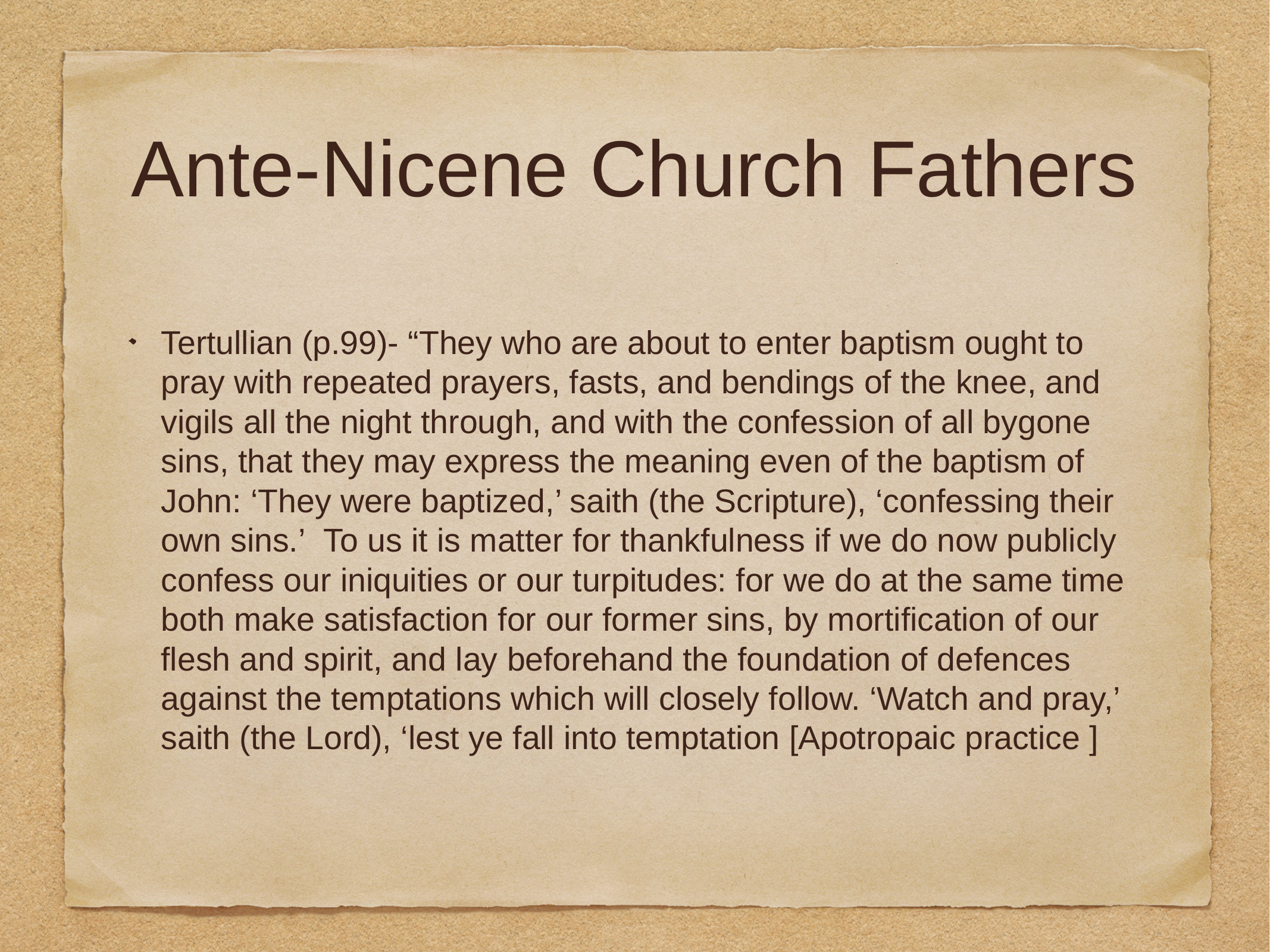

# Ante-Nicene Church Fathers
Tertullian (p.99)- “They who are about to enter baptism ought to pray with repeated prayers, fasts, and bendings of the knee, and vigils all the night through, and with the confession of all bygone sins, that they may express the meaning even of the baptism of John: ‘They were baptized,’ saith (the Scripture), ‘confessing their own sins.’  To us it is matter for thankfulness if we do now publicly confess our iniquities or our turpitudes: for we do at the same time both make satisfaction for our former sins, by mortification of our flesh and spirit, and lay beforehand the foundation of defences against the temptations which will closely follow. ‘Watch and pray,’ saith (the Lord), ‘lest ye fall into temptation [Apotropaic practice ]